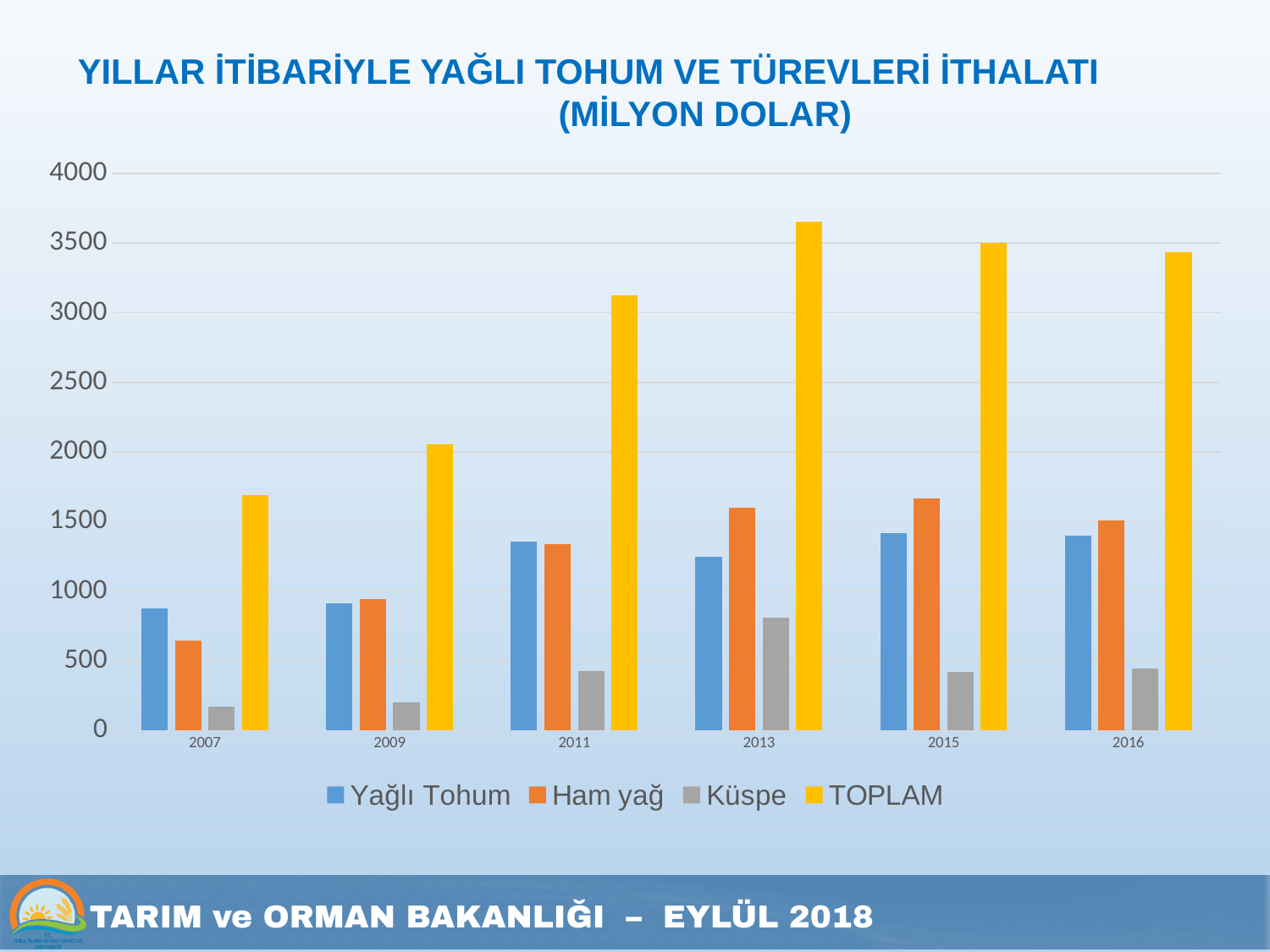

YILLAR İTİBARİYLE YAĞLI TOHUM VE TÜREVLERİ İTHALATI                         (MİLYON DOLAR)

### Chart

| Category | Yağlı Tohum | Ham yağ | Küspe | TOPLAM |
|---|---|---|---|---|
| 2007 | 874.0 | 648.0 | 171.0 | 1693.0 |
| 2009 | 910.0 | 944.0 | 204.0 | 2058.0 |
| 2011 | 1358.0 | 1338.0 | 426.0 | 3122.0 |
| 2013 | 1245.0 | 1602.0 | 808.0 | 3655.0 |
| 2015 | 1417.0 | 1663.0 | 420.0 | 3500.0 |
| 2016 | 1401.0 | 1509.0 | 444.0 | 3435.0 |